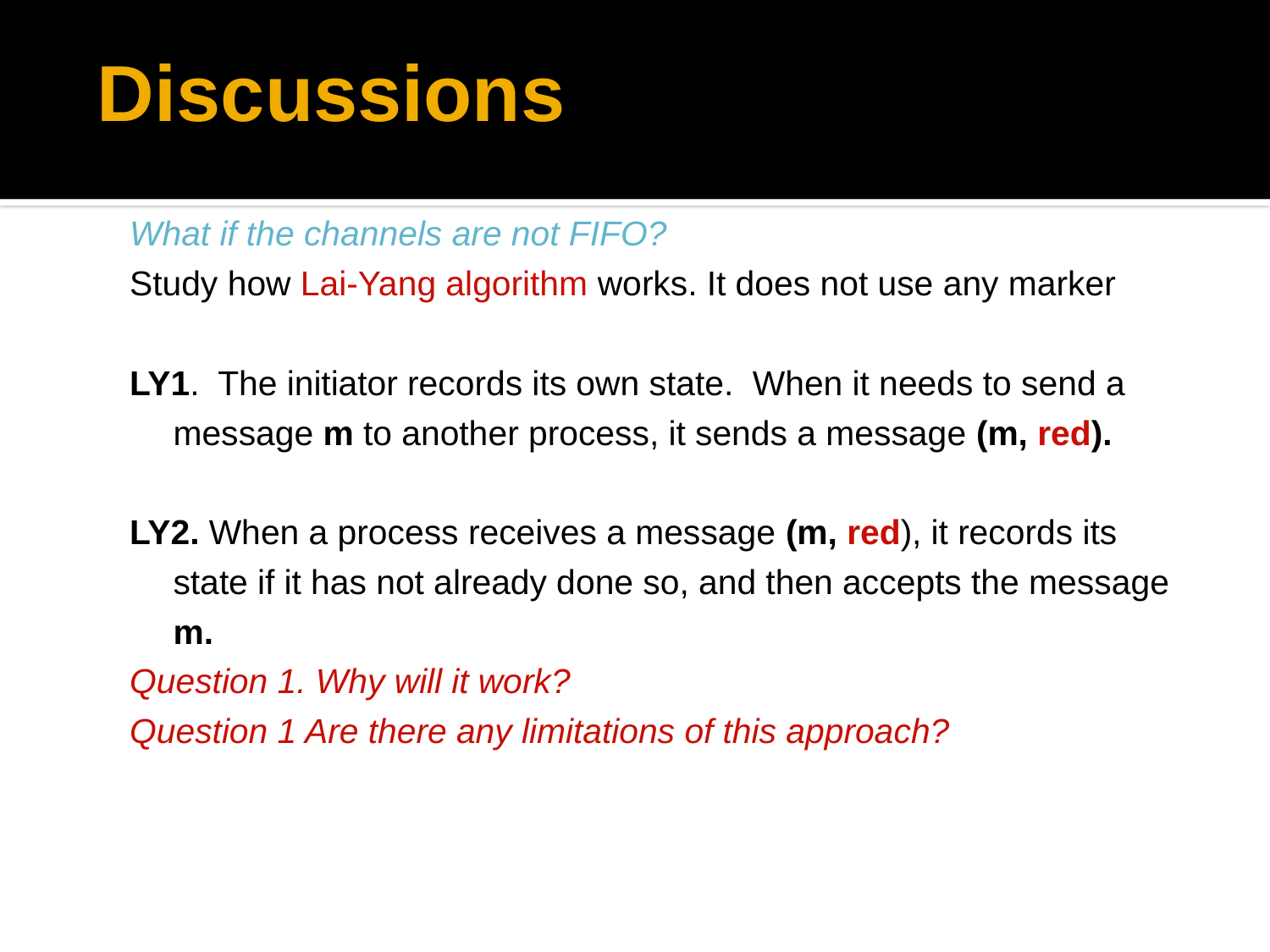

# Discussions
What if the channels are not FIFO?
Study how Lai-Yang algorithm works. It does not use any marker

LY1.  The initiator records its own state.  When it needs to send a message m to another process, it sends a message (m, red).

LY2. When a process receives a message (m, red), it records its state if it has not already done so, and then accepts the message m.
Question 1. Why will it work?
Question 1 Are there any limitations of this approach?